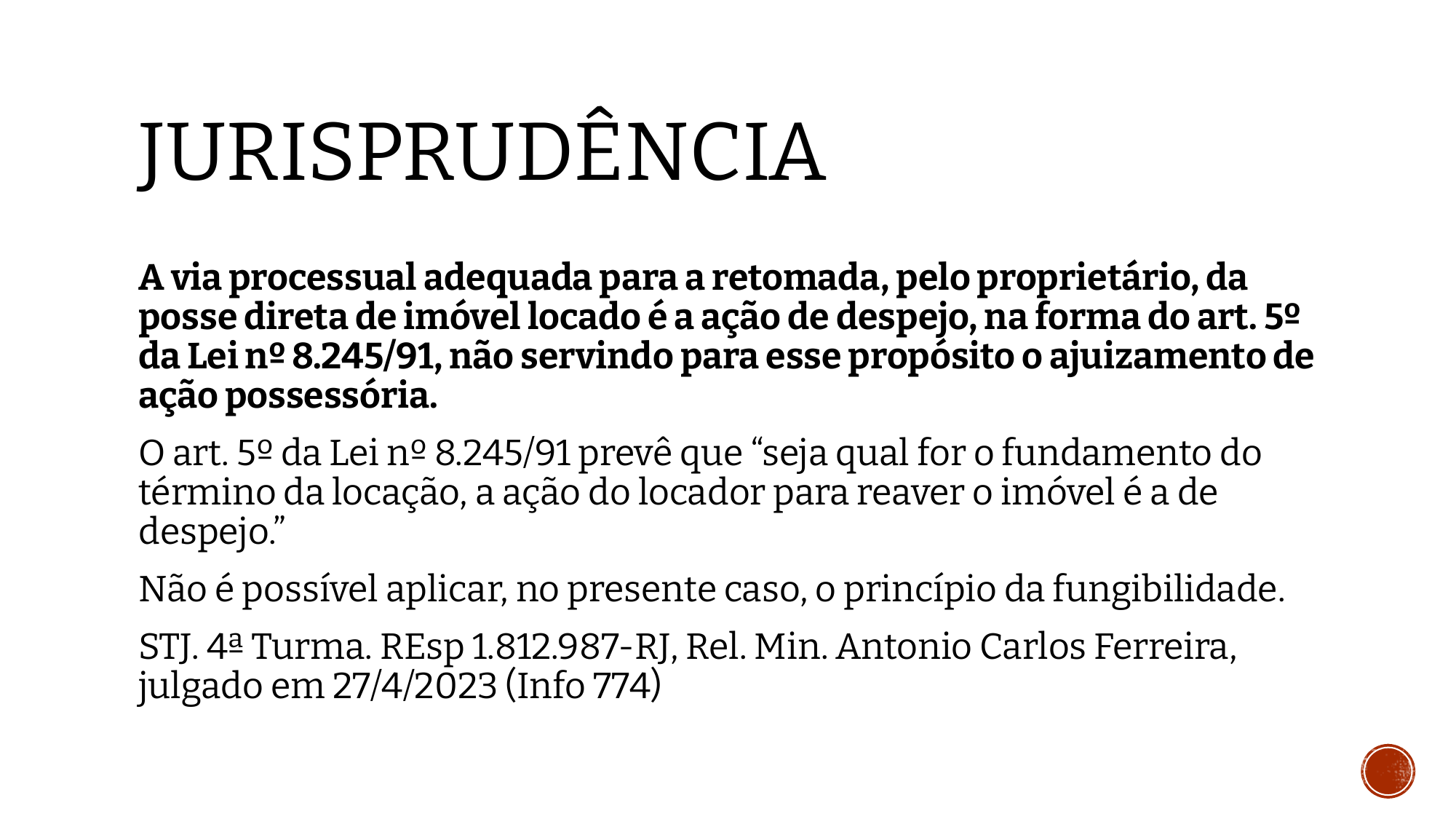

# jurisprudência
A via processual adequada para a retomada, pelo proprietário, da posse direta de imóvel locado é a ação de despejo, na forma do art. 5º da Lei nº 8.245/91, não servindo para esse propósito o ajuizamento de ação possessória.
O art. 5º da Lei nº 8.245/91 prevê que “seja qual for o fundamento do término da locação, a ação do locador para reaver o imóvel é a de despejo.”
Não é possível aplicar, no presente caso, o princípio da fungibilidade.
STJ. 4ª Turma. REsp 1.812.987-RJ, Rel. Min. Antonio Carlos Ferreira, julgado em 27/4/2023 (Info 774)